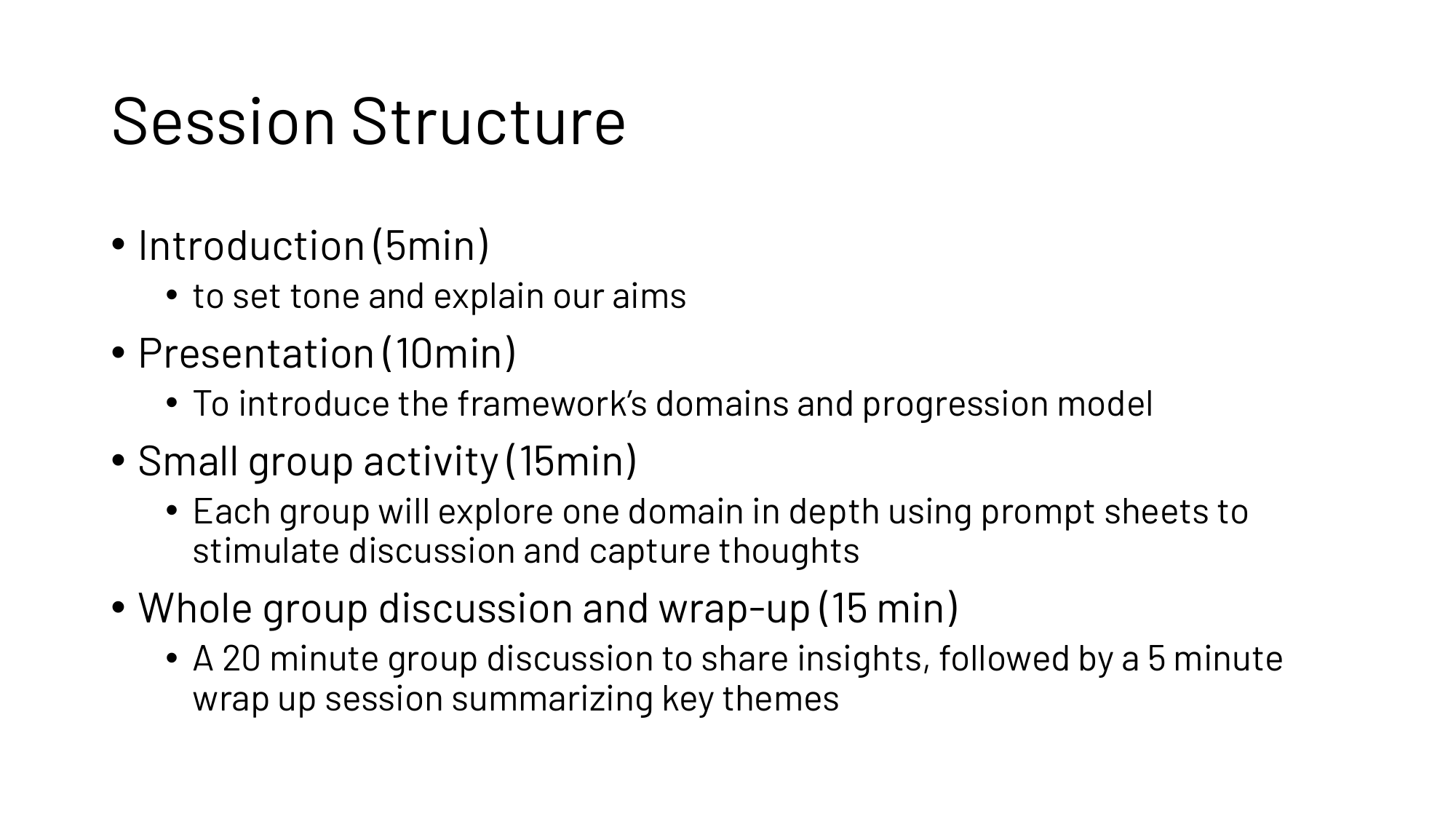

# Session Structure
Introduction (5min)
to set tone and explain our aims
Presentation (10min)
To introduce the framework’s domains and progression model
Small group activity (15min)
Each group will explore one domain in depth using prompt sheets to stimulate discussion and capture thoughts
Whole group discussion and wrap-up (15 min)
A 20 minute group discussion to share insights, followed by a 5 minute wrap up session summarizing key themes